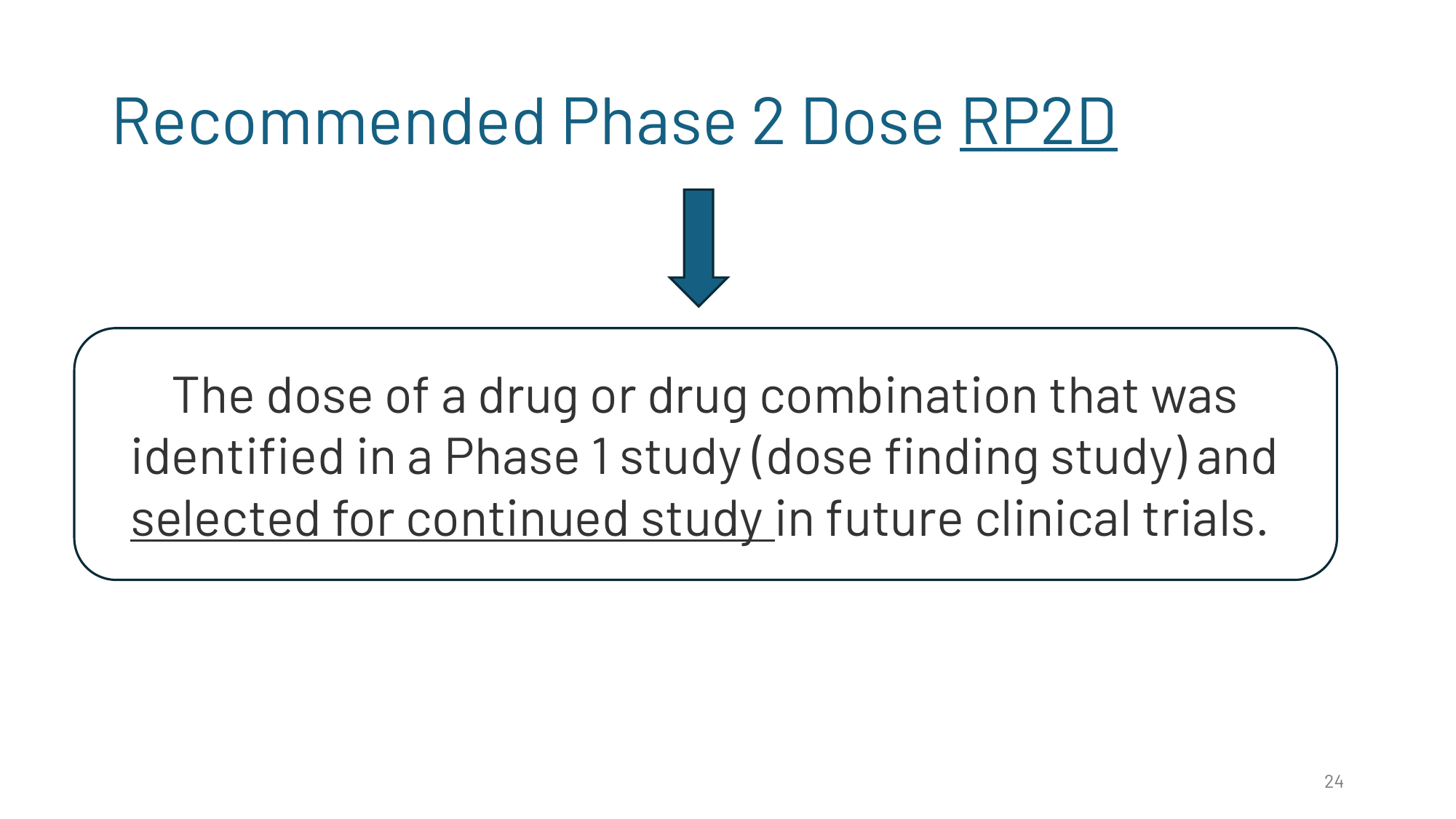

# Recommended Phase 2 Dose RP2D

The dose of a drug or drug combination that was identified in a Phase 1 study (dose finding study) and selected for continued study in future clinical trials.
24